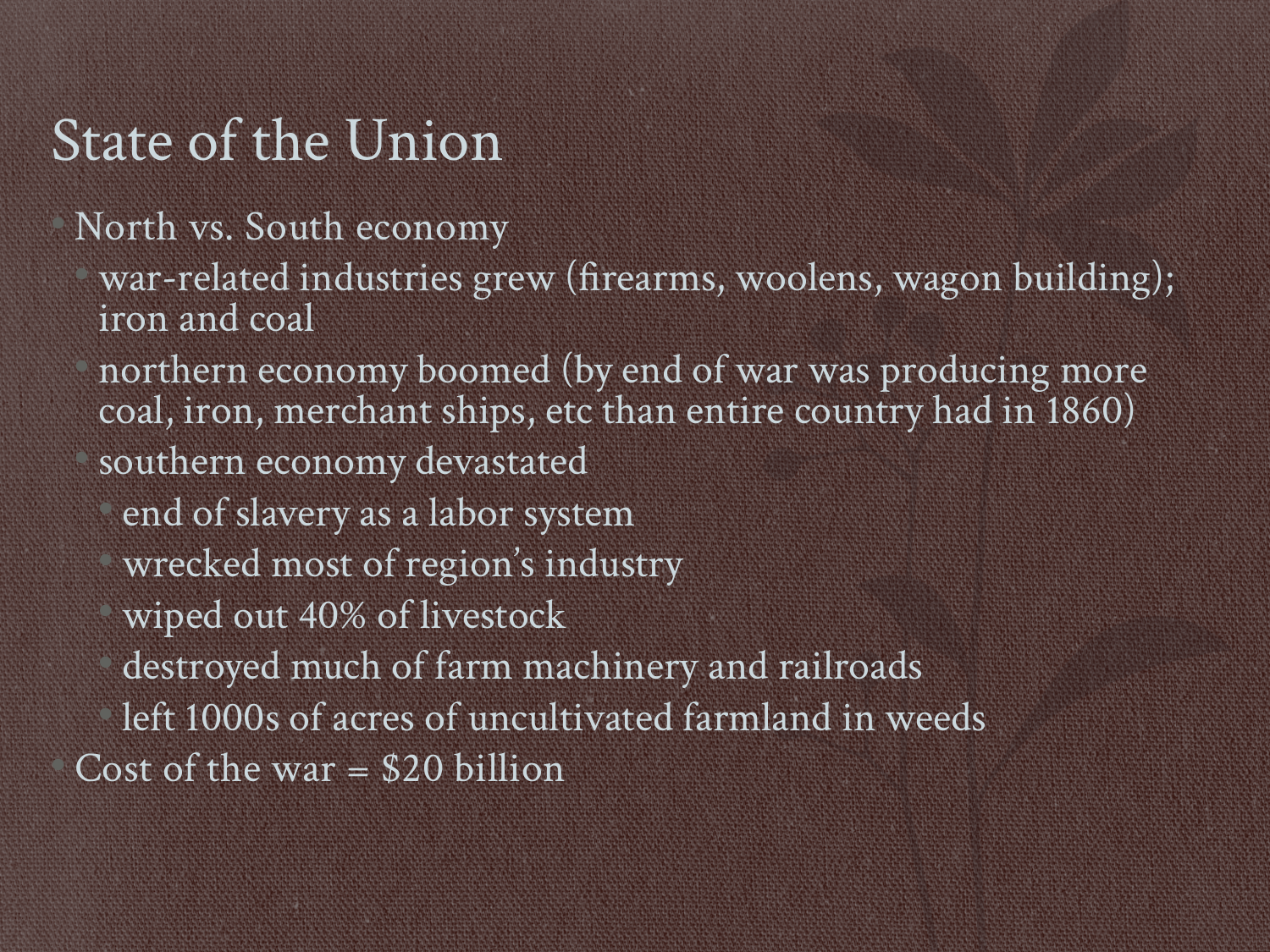

# State of the Union
North vs. South economy
war-related industries grew (firearms, woolens, wagon building); iron and coal
northern economy boomed (by end of war was producing more coal, iron, merchant ships, etc than entire country had in 1860)
southern economy devastated
end of slavery as a labor system
wrecked most of region’s industry
wiped out 40% of livestock
destroyed much of farm machinery and railroads
left 1000s of acres of uncultivated farmland in weeds
Cost of the war = $20 billion